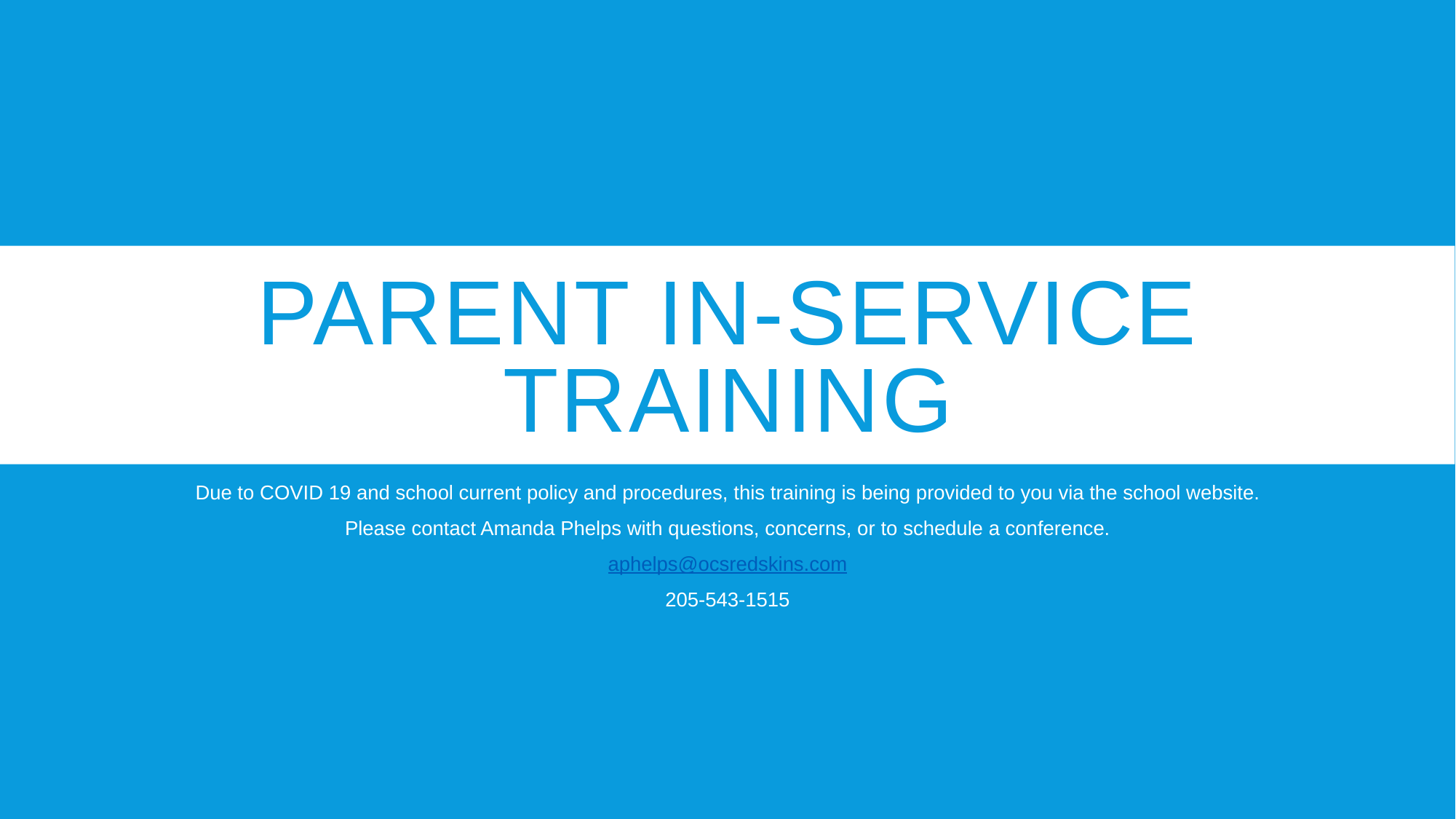

# Parent In-service training
Due to COVID 19 and school current policy and procedures, this training is being provided to you via the school website.
Please contact Amanda Phelps with questions, concerns, or to schedule a conference.
aphelps@ocsredskins.com
205-543-1515